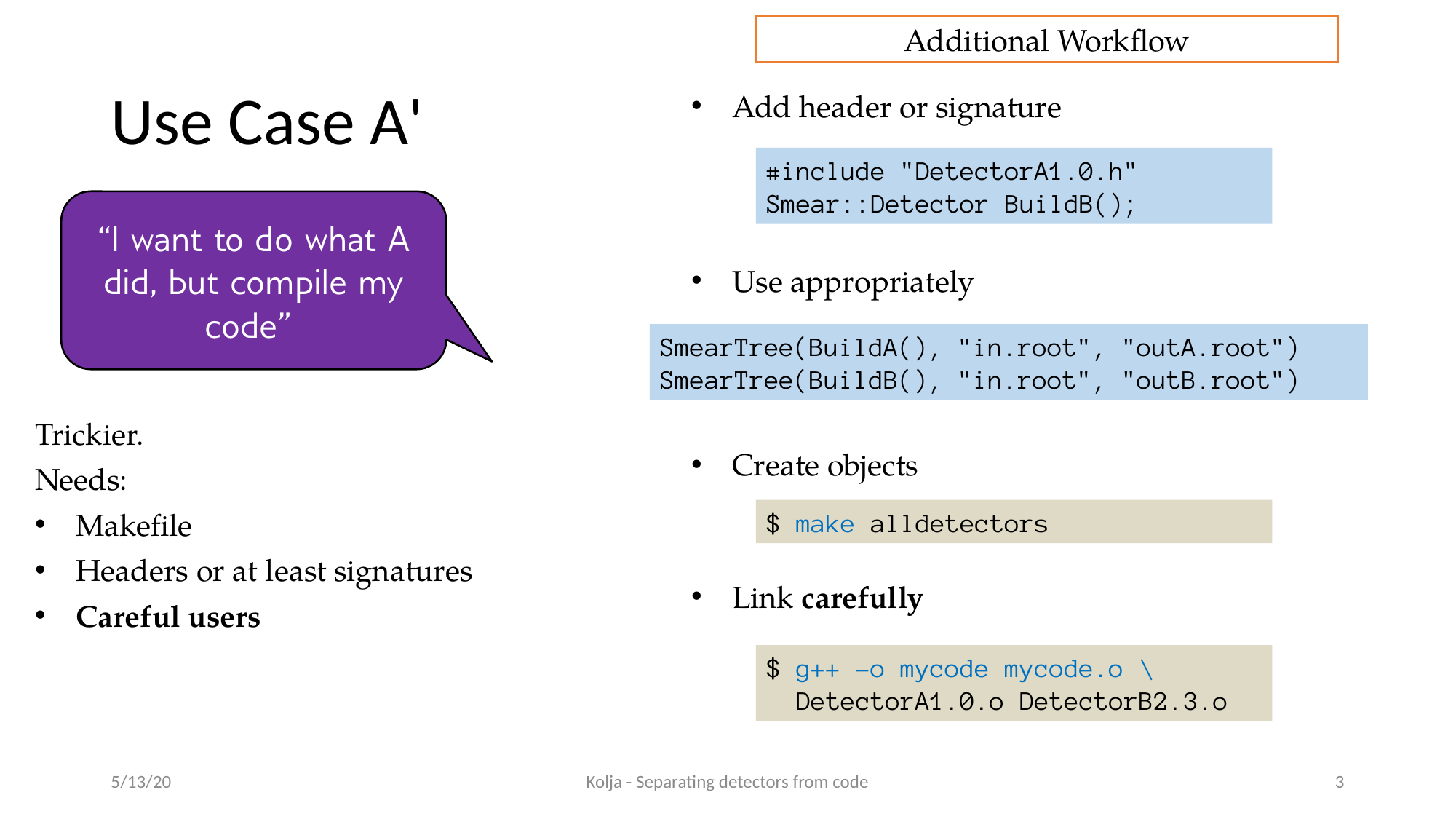

Additional Workflow
# Use Case A'
Add header or signature
#include "DetectorA1.0.h"
Smear::Detector BuildB();
“I want to do what A did, but compile my code”
Use appropriately
SmearTree(BuildA(), "in.root", "outA.root")
SmearTree(BuildB(), "in.root", "outB.root")
Trickier.
Needs:
Makefile
Headers or at least signatures
Careful users
Create objects
$ make alldetectors
Link carefully
$ g++ -o mycode mycode.o \
  DetectorA1.0.o DetectorB2.3.o
5/13/20
Kolja - Separating detectors from code
3